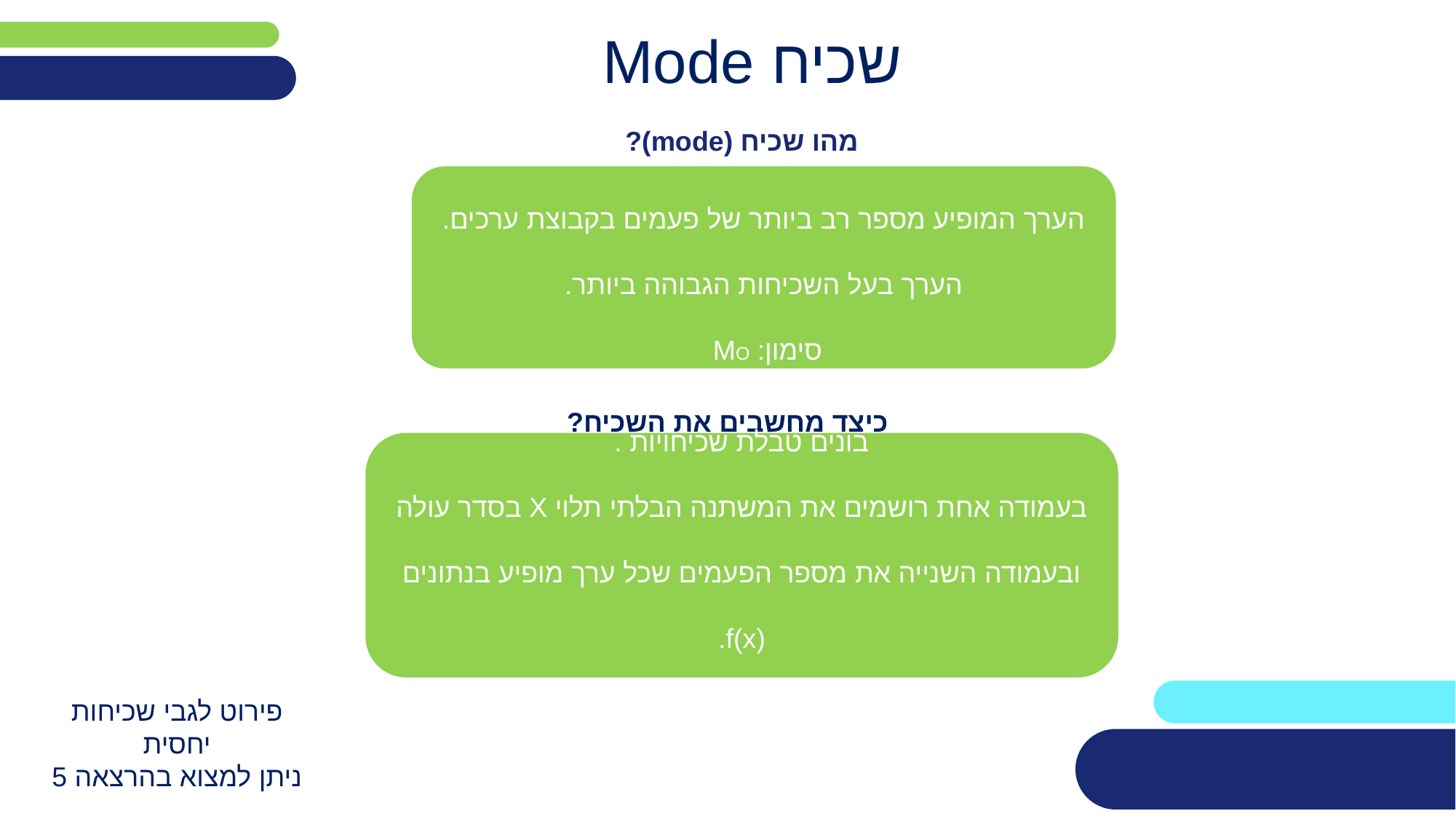

# שכיח Mode

מהו שכיח (mode)?
הערך המופיע מספר רב ביותר של פעמים בקבוצת ערכים.
הערך בעל השכיחות הגבוהה ביותר.
סימון: MO
כיצד מחשבים את השכיח?
בונים טבלת שכיחויות .
בעמודה אחת רושמים את המשתנה הבלתי תלוי X בסדר עולה
ובעמודה השנייה את מספר הפעמים שכל ערך מופיע בנתונים (f(x.
הערך X בעל השכיחות (f(x הגבוה ביותר – הוא השכיח.
פירוט לגבי שכיחות יחסית
ניתן למצוא בהרצאה 5